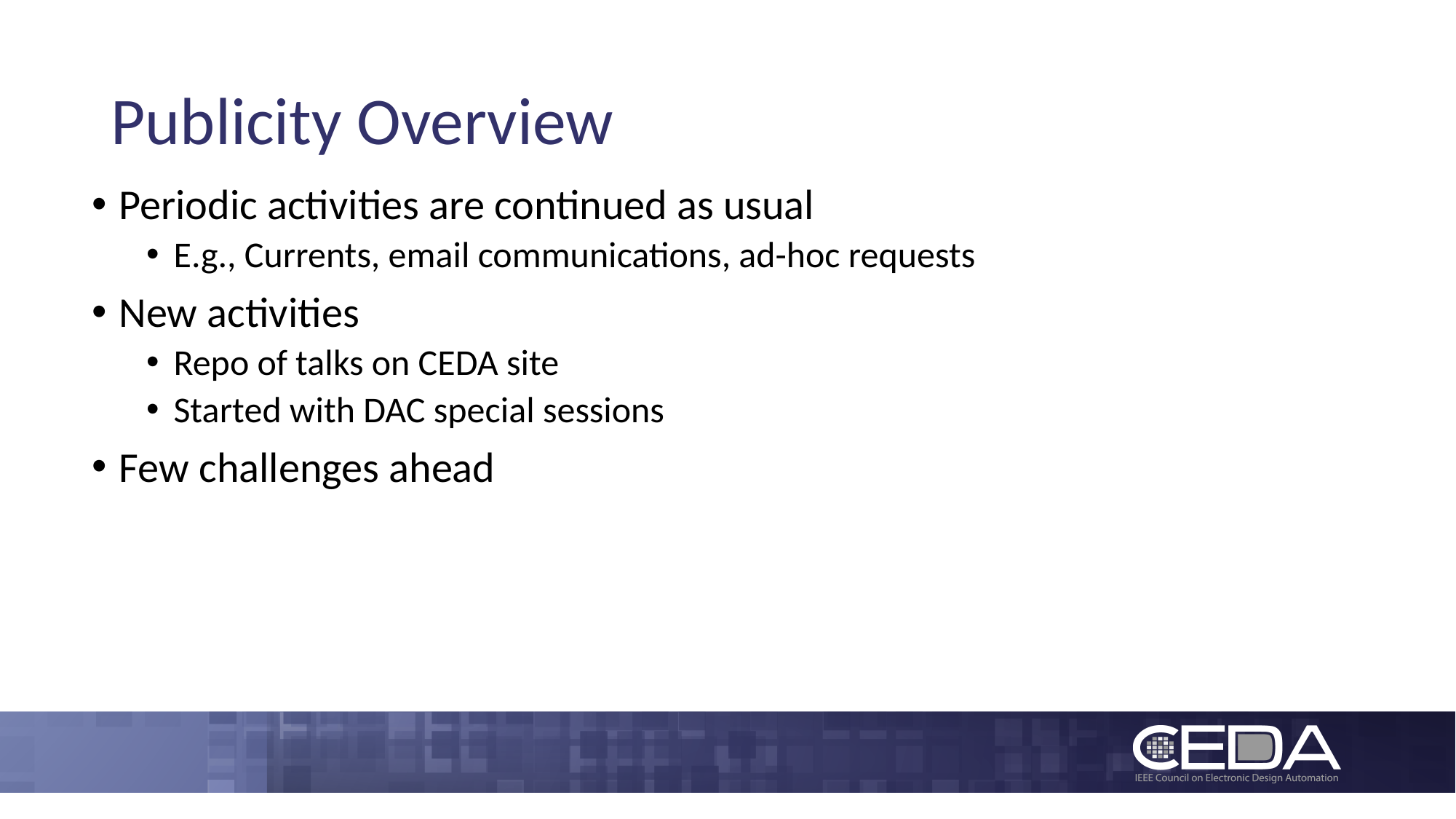

# Publicity Overview
Periodic activities are continued as usual
E.g., Currents, email communications, ad-hoc requests
New activities
Repo of talks on CEDA site
Started with DAC special sessions
Few challenges ahead